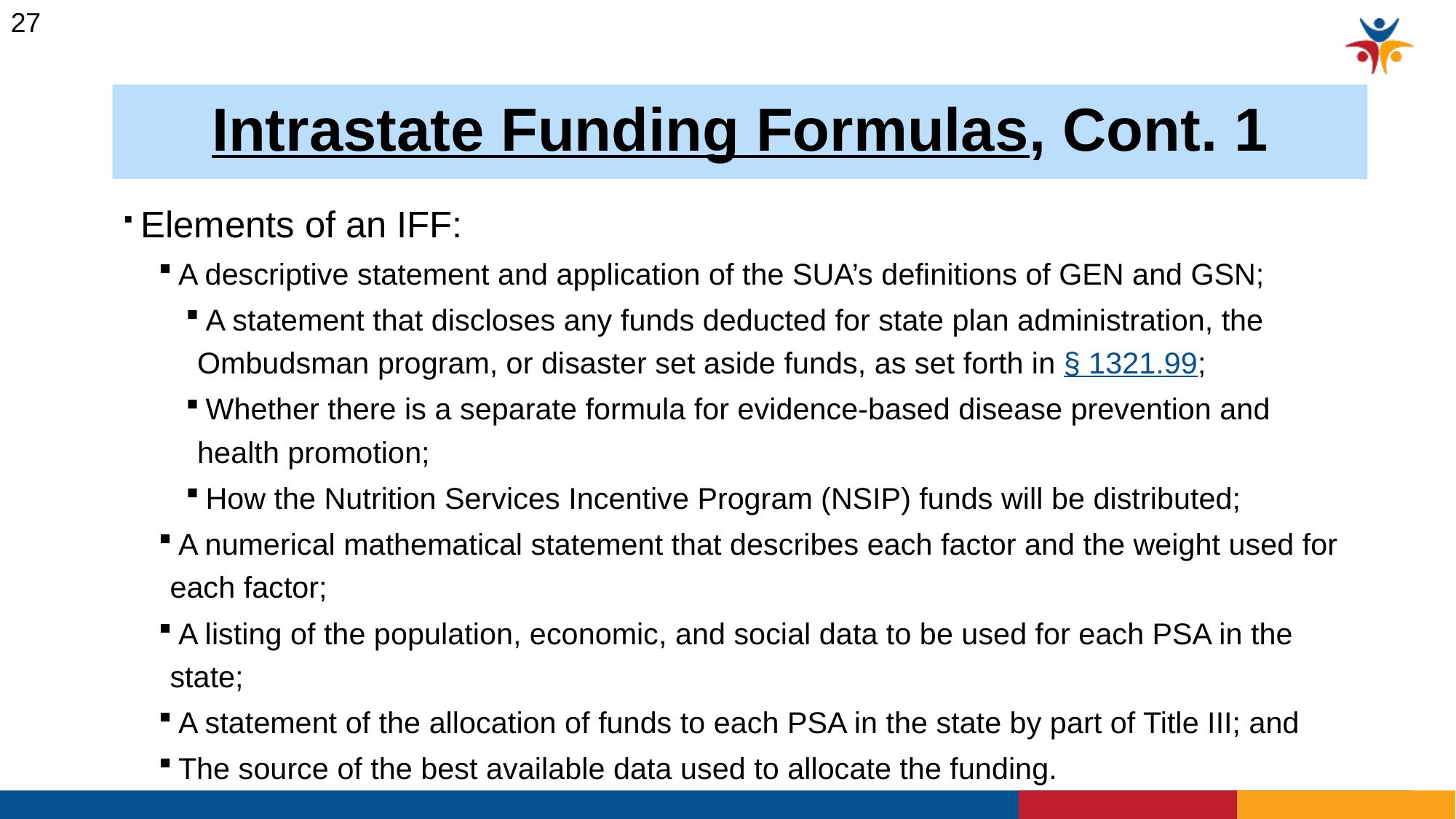

27
# Intrastate Funding Formulas, Cont. 1
 Elements of an IFF:
 A descriptive statement and application of the SUA’s definitions of GEN and GSN;
 A statement that discloses any funds deducted for state plan administration, the Ombudsman program, or disaster set aside funds, as set forth in § 1321.99;
 Whether there is a separate formula for evidence-based disease prevention and health promotion;
 How the Nutrition Services Incentive Program (NSIP) funds will be distributed;
 A numerical mathematical statement that describes each factor and the weight used for each factor;
 A listing of the population, economic, and social data to be used for each PSA in the state;
 A statement of the allocation of funds to each PSA in the state by part of Title III; and
 The source of the best available data used to allocate the funding.